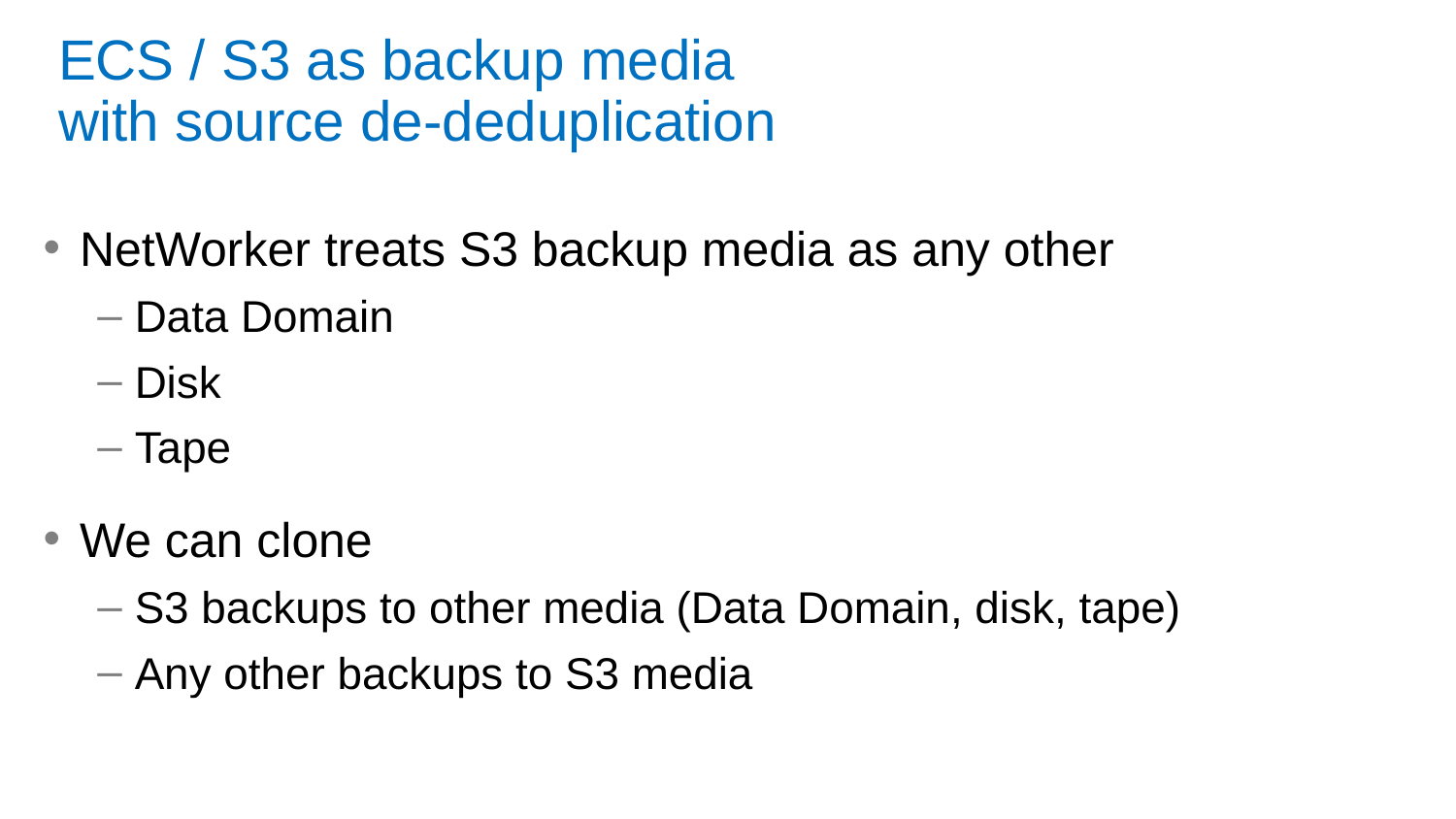

# ECS / S3 as backup media with source de-deduplication
NetWorker treats S3 backup media as any other
Data Domain
Disk
Tape
We can clone
S3 backups to other media (Data Domain, disk, tape)
Any other backups to S3 media